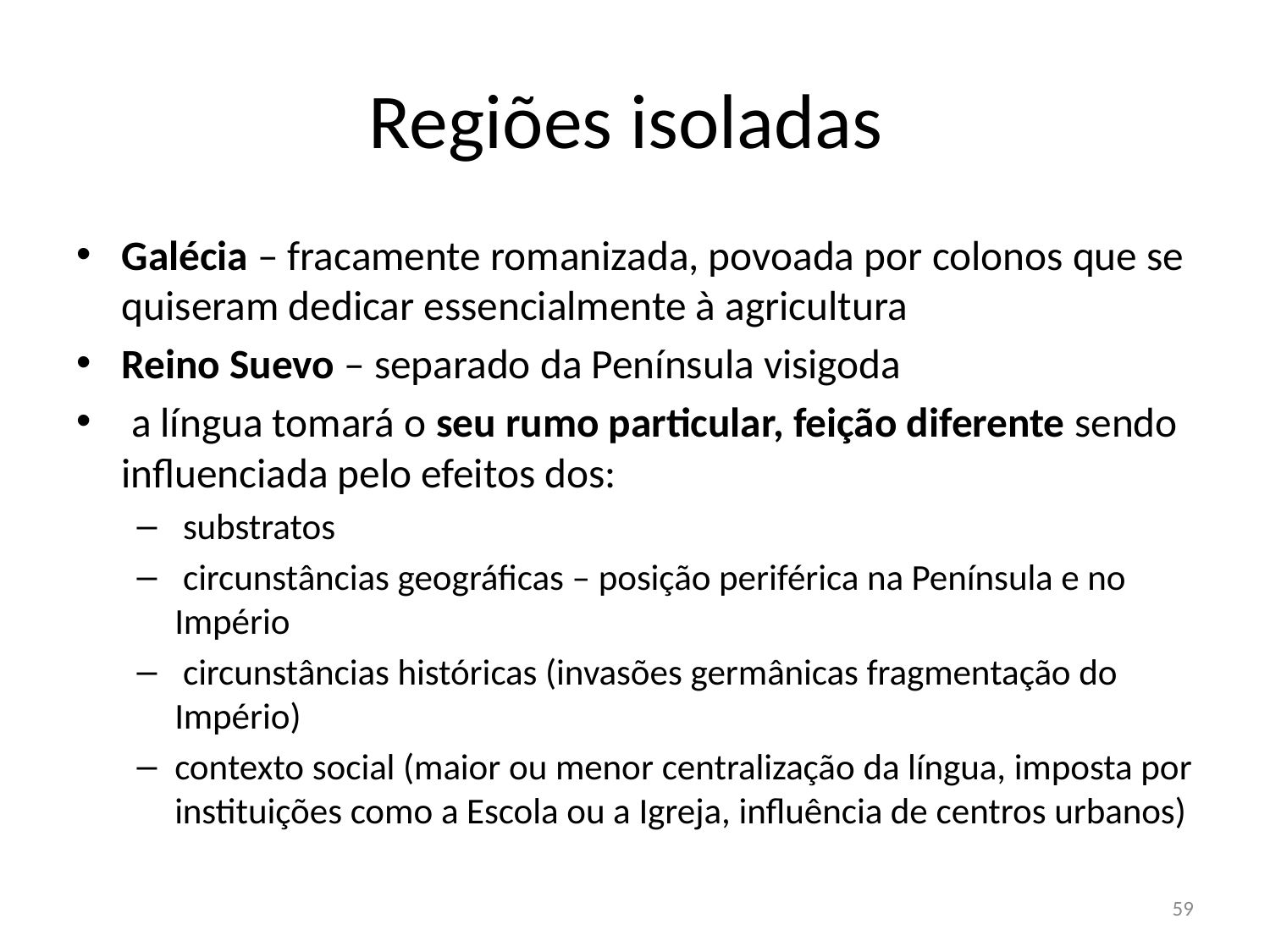

# Regiões isoladas
Galécia – fracamente romanizada, povoada por colonos que se quiseram dedicar essencialmente à agricultura
Reino Suevo – separado da Península visigoda
 a língua tomará o seu rumo particular, feição diferente sendo influenciada pelo efeitos dos:
 substratos
 circunstâncias geográficas – posição periférica na Península e no Império
 circunstâncias históricas (invasões germânicas fragmentação do Império)
contexto social (maior ou menor centralização da língua, imposta por instituições como a Escola ou a Igreja, influência de centros urbanos)

59